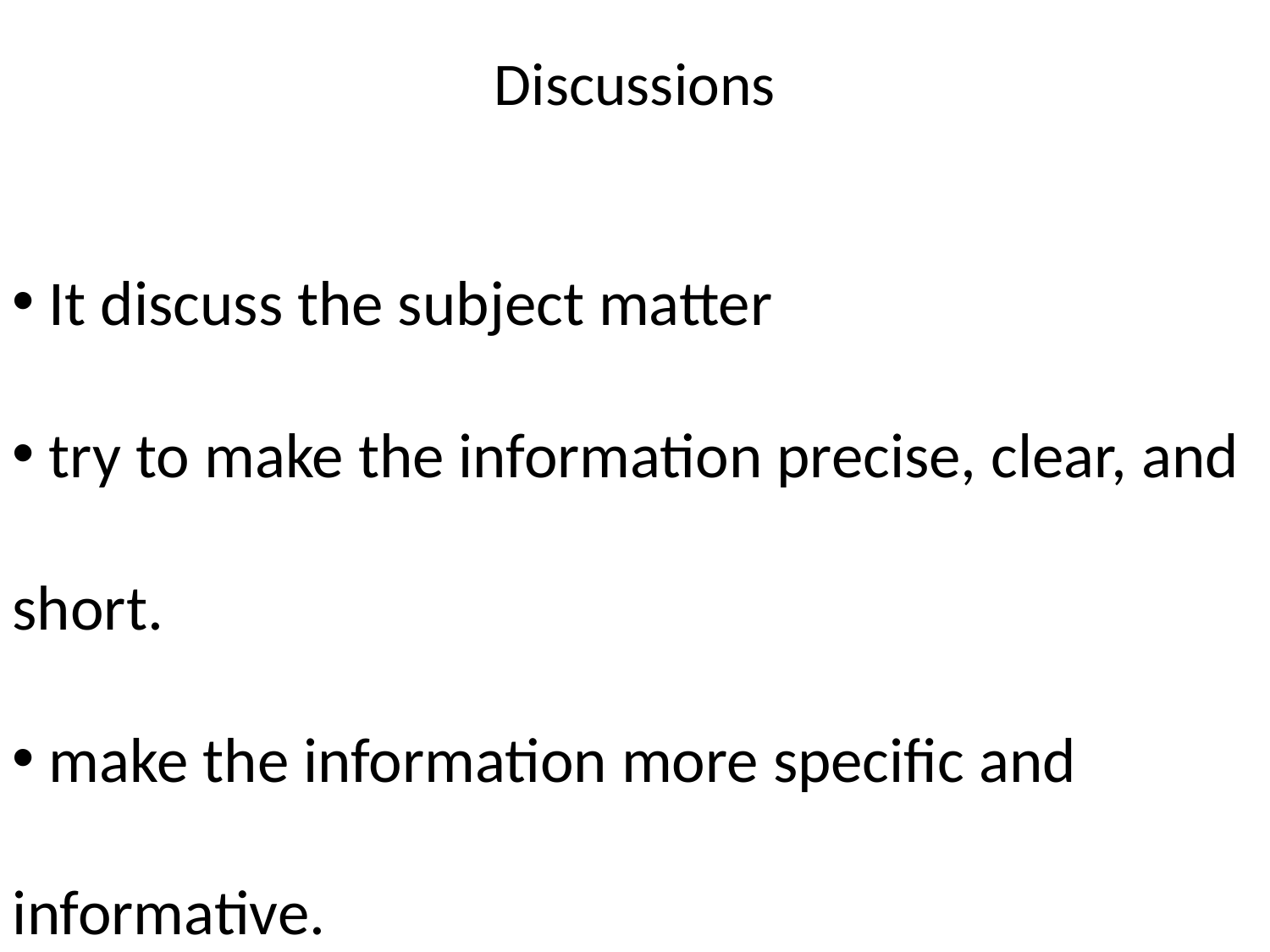

# Discussions
 It discuss the subject matter
 try to make the information precise, clear, and short.
 make the information more specific and informative.